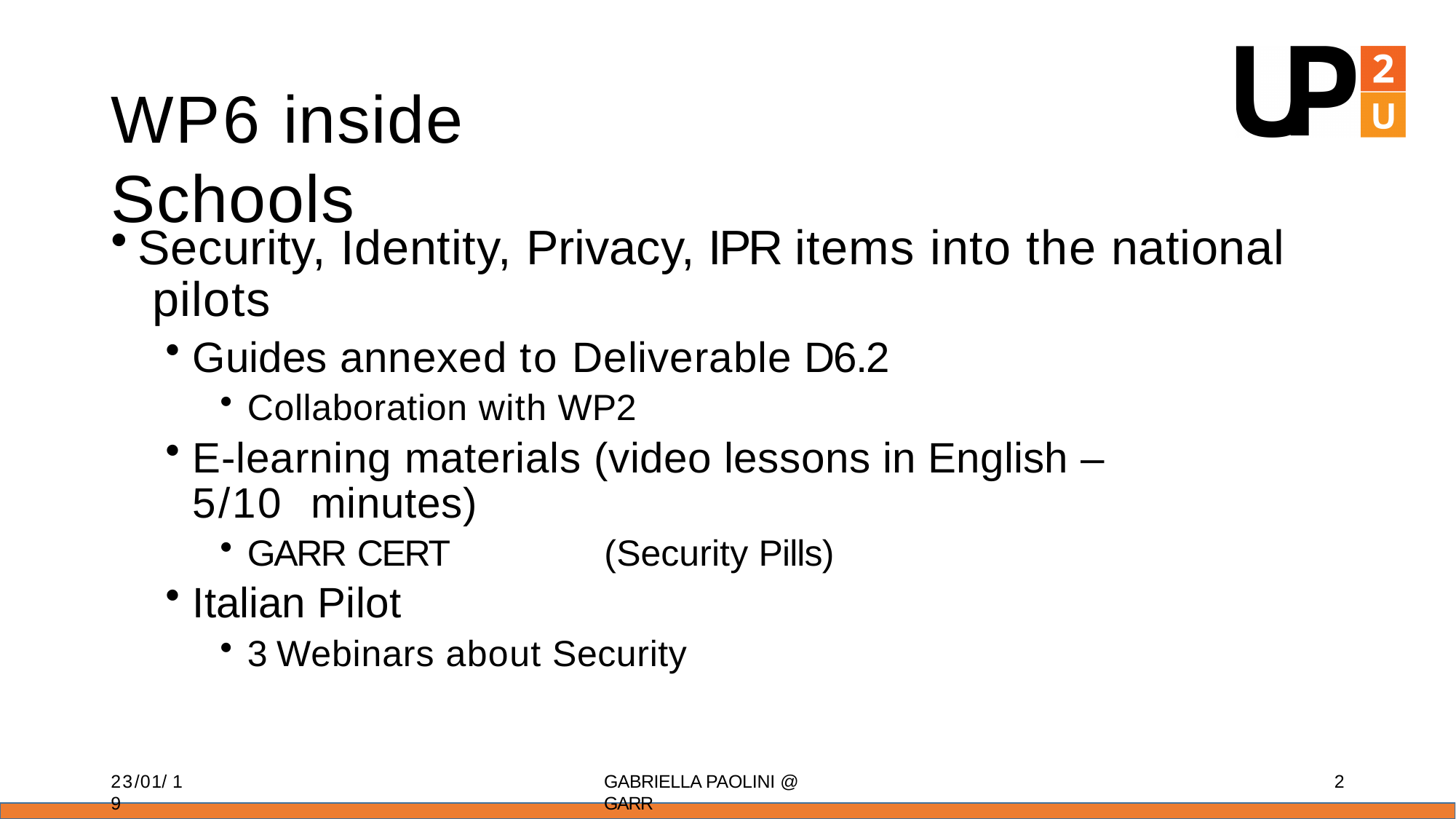

# WP6 inside Schools
Security, Identity, Privacy, IPR items into the national  pilots
Guides annexed to Deliverable D6.2
Collaboration with WP2
E-learning materials (video lessons in English – 5/10  minutes)
GARR CERT	(Security Pills)
Italian Pilot
3 Webinars about Security
23/01/19
GABRIELLA PAOLINI @ GARR
2